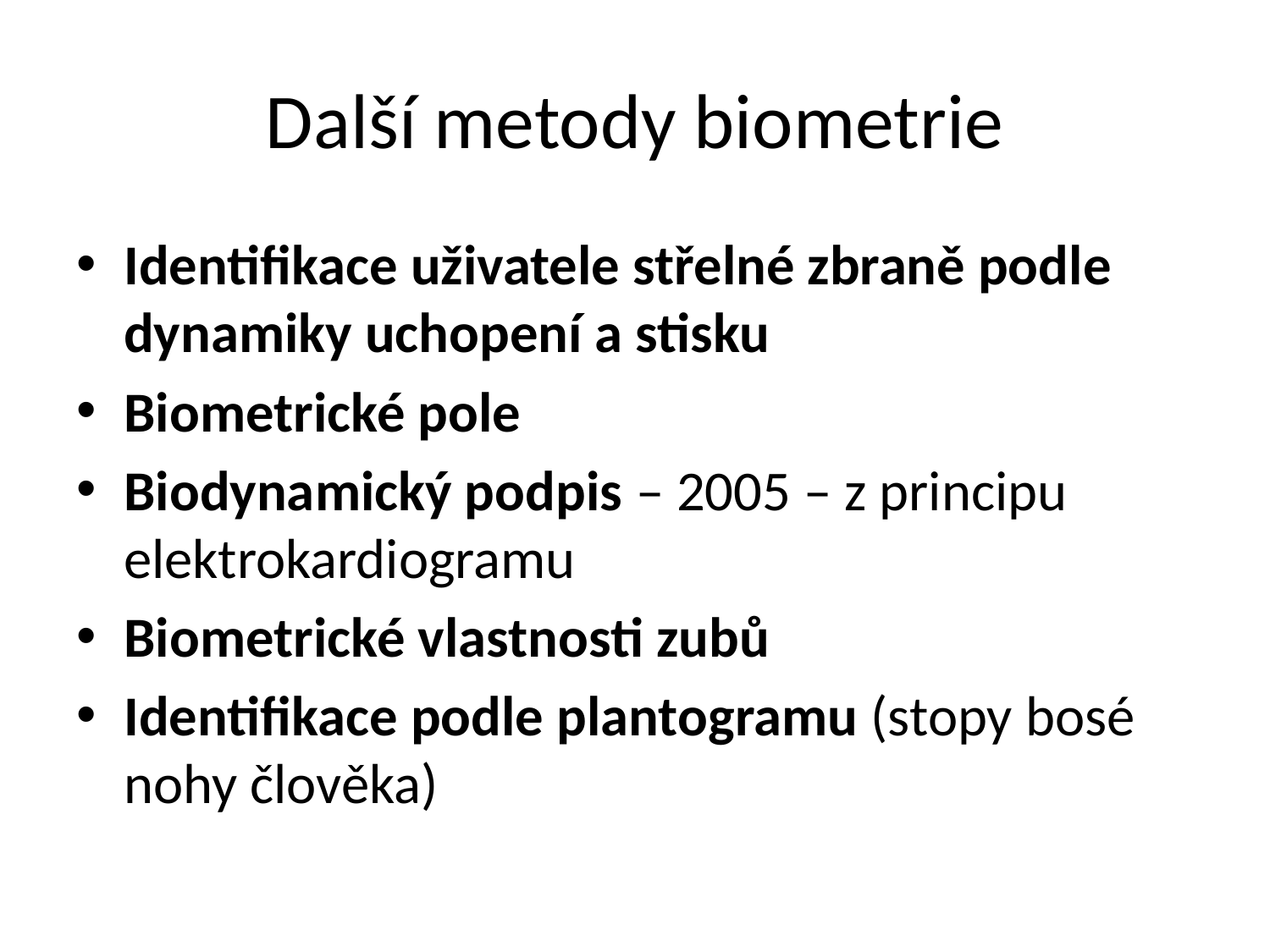

# Další metody biometrie
Identifikace uživatele střelné zbraně podle dynamiky uchopení a stisku
Biometrické pole
Biodynamický podpis – 2005 – z principu elektrokardiogramu
Biometrické vlastnosti zubů
Identifikace podle plantogramu (stopy bosé nohy člověka)